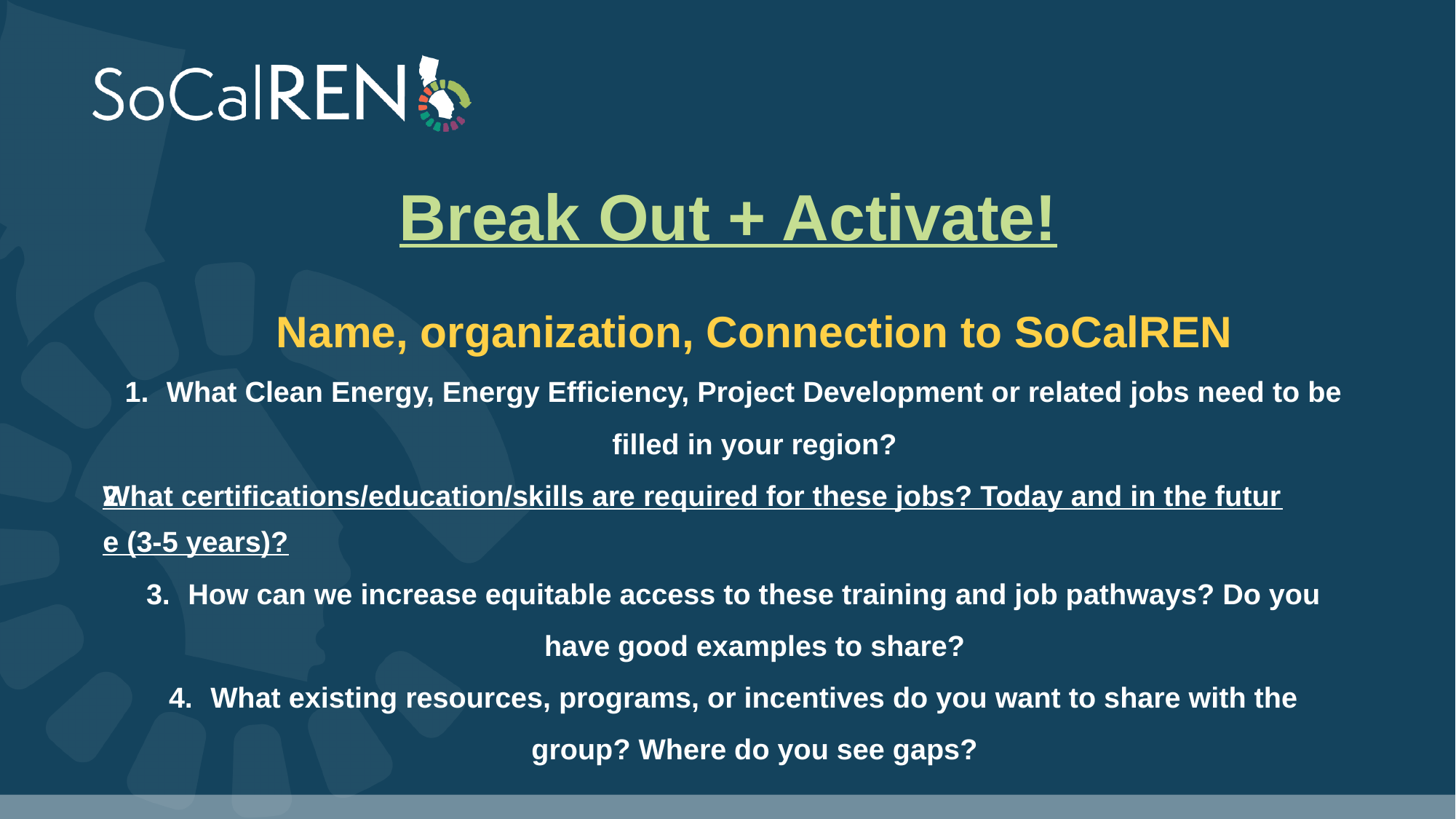

# Break Out + Activate!
Name, organization, Connection to SoCalREN
What Clean Energy, Energy Efficiency, Project Development or related jobs need to be filled in your region?
What certifications/education/skills are required for these jobs? Today and in the future (3-5 years)?
How can we increase equitable access to these training and job pathways? Do you have good examples to share?
What existing resources, programs, or incentives do you want to share with the group? Where do you see gaps?